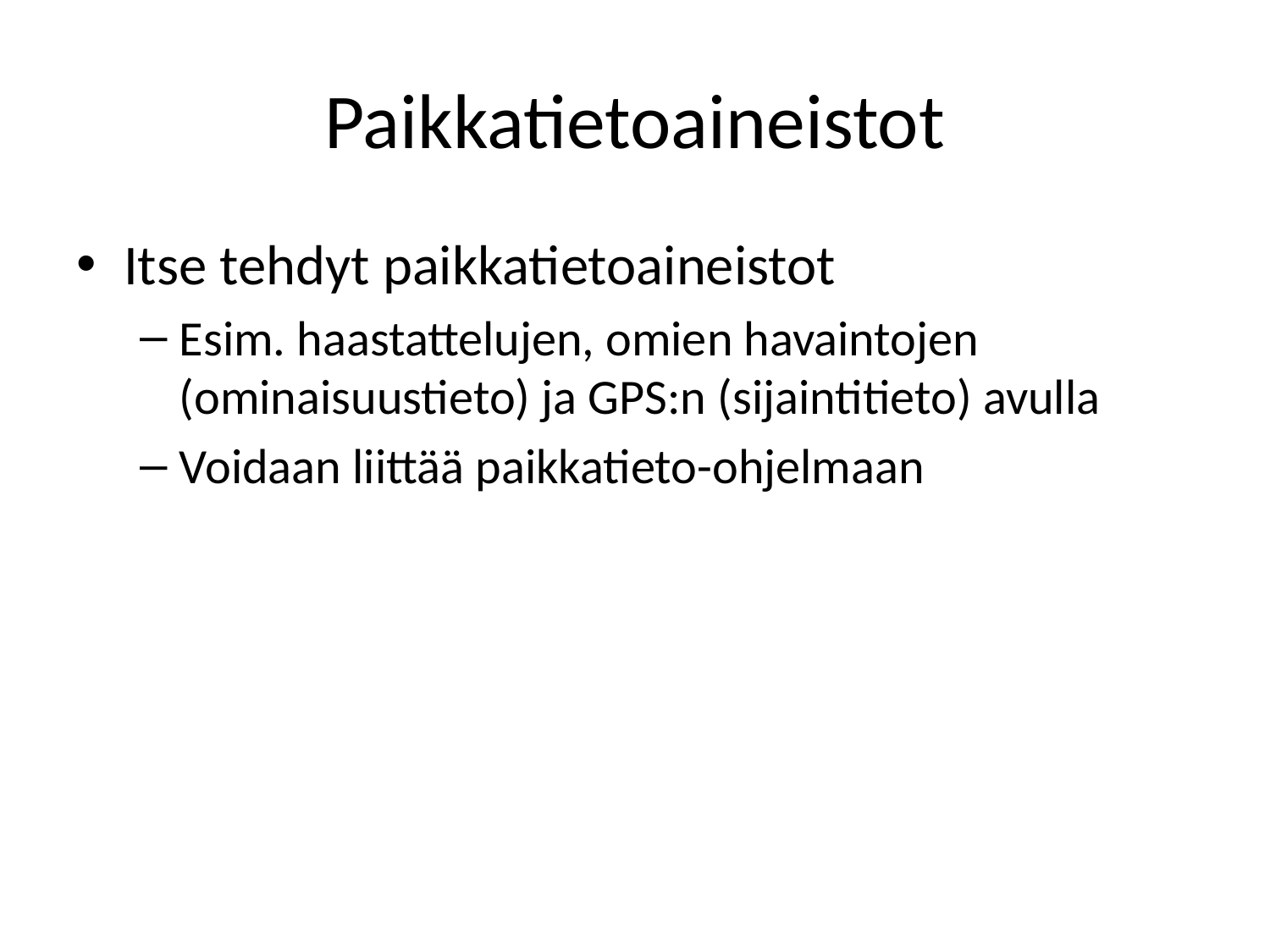

# Paikkatietoaineistot
Itse tehdyt paikkatietoaineistot
Esim. haastattelujen, omien havaintojen (ominaisuustieto) ja GPS:n (sijaintitieto) avulla
Voidaan liittää paikkatieto-ohjelmaan